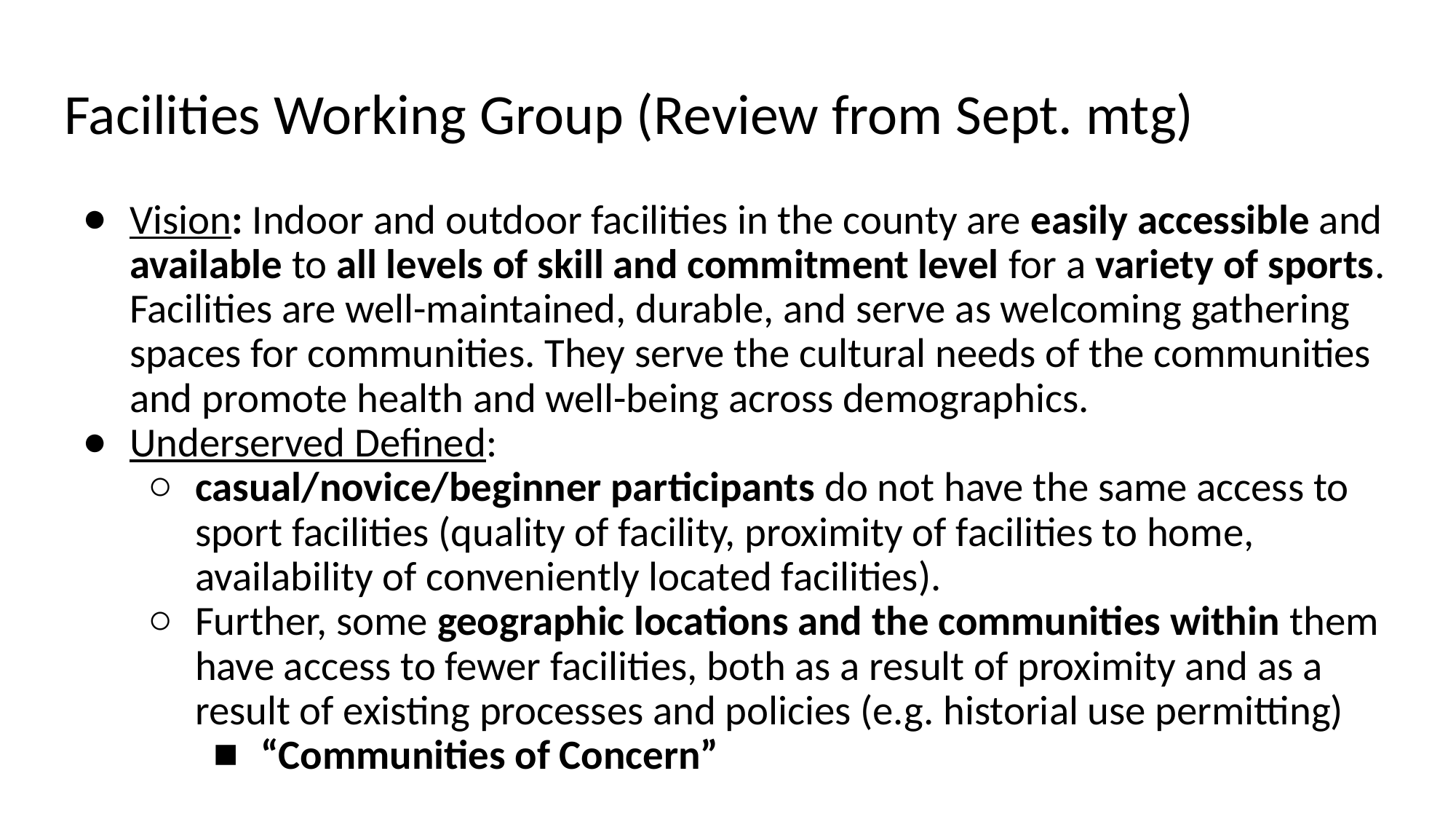

# Facilities Working Group (Review from Sept. mtg)
Vision: Indoor and outdoor facilities in the county are easily accessible and available to all levels of skill and commitment level for a variety of sports. Facilities are well-maintained, durable, and serve as welcoming gathering spaces for communities. They serve the cultural needs of the communities and promote health and well-being across demographics.
Underserved Defined:
casual/novice/beginner participants do not have the same access to sport facilities (quality of facility, proximity of facilities to home, availability of conveniently located facilities).
Further, some geographic locations and the communities within them have access to fewer facilities, both as a result of proximity and as a result of existing processes and policies (e.g. historial use permitting)
“Communities of Concern”